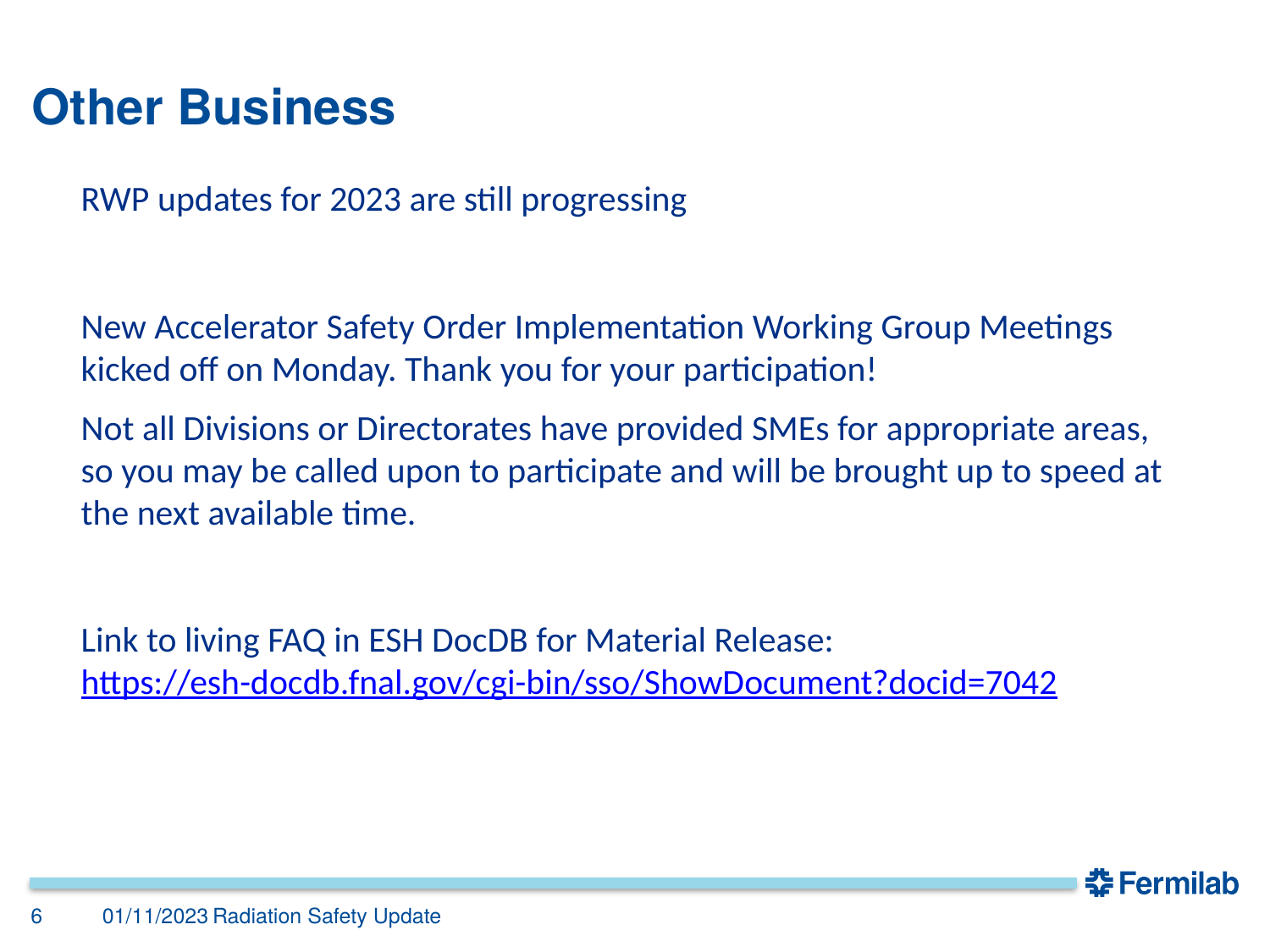

# Other Business
RWP updates for 2023 are still progressing

New Accelerator Safety Order Implementation Working Group Meetings kicked off on Monday. Thank you for your participation!

Not all Divisions or Directorates have provided SMEs for appropriate areas, so you may be called upon to participate and will be brought up to speed at the next available time.

Link to living FAQ in ESH DocDB for Material Release:
https://esh-docdb.fnal.gov/cgi-bin/sso/ShowDocument?docid=7042

01/11/2023
6
Radiation Safety Update